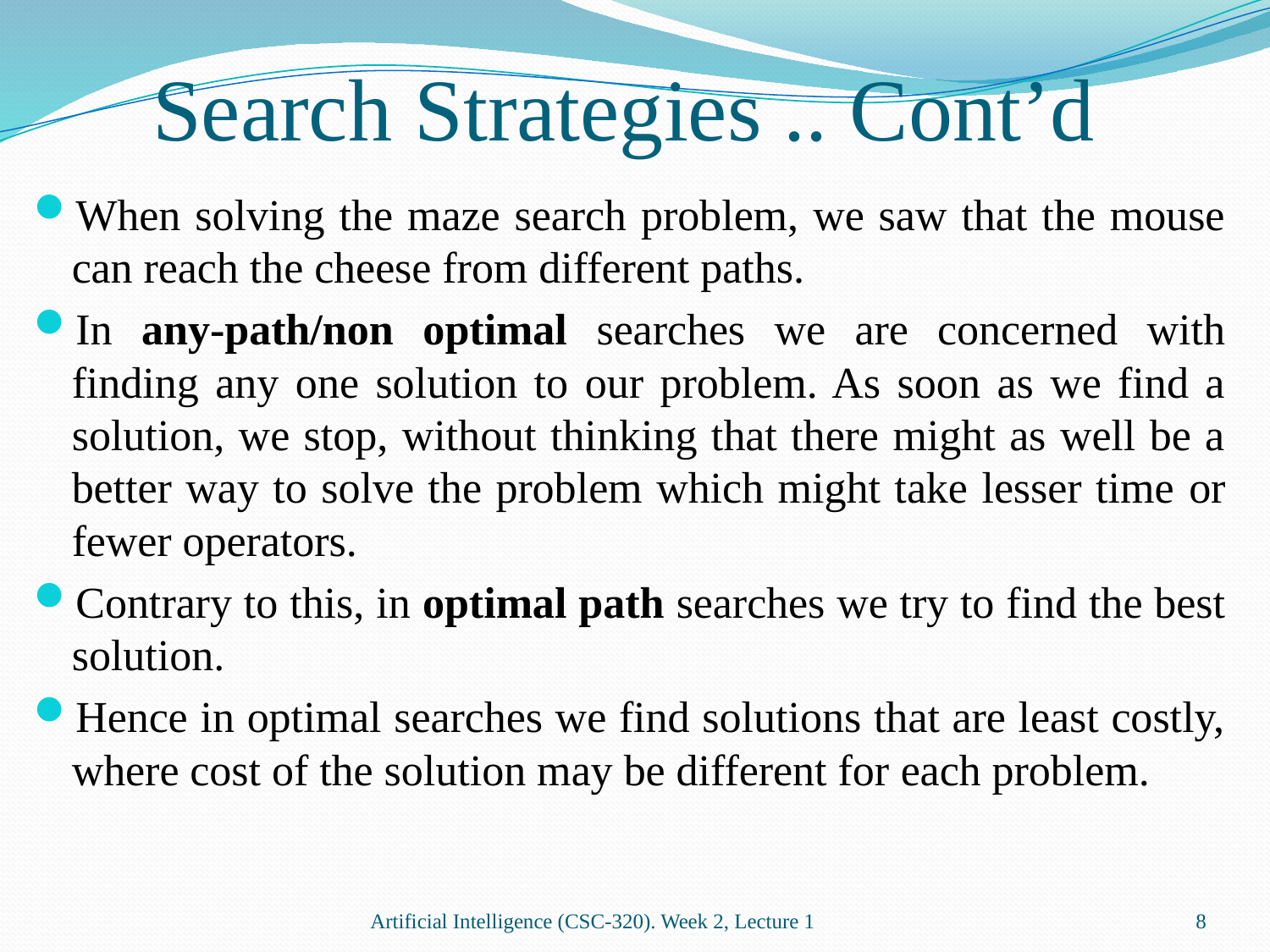

# Search Strategies .. Cont’d
When solving the maze search problem, we saw that the mouse can reach the cheese from different paths.
In any-path/non optimal searches we are concerned with finding any one solution to our problem. As soon as we find a solution, we stop, without thinking that there might as well be a better way to solve the problem which might take lesser time or fewer operators.
Contrary to this, in optimal path searches we try to find the best solution.
Hence in optimal searches we find solutions that are least costly, where cost of the solution may be different for each problem.
Artificial Intelligence (CSC-320). Week 2, Lecture 1
8